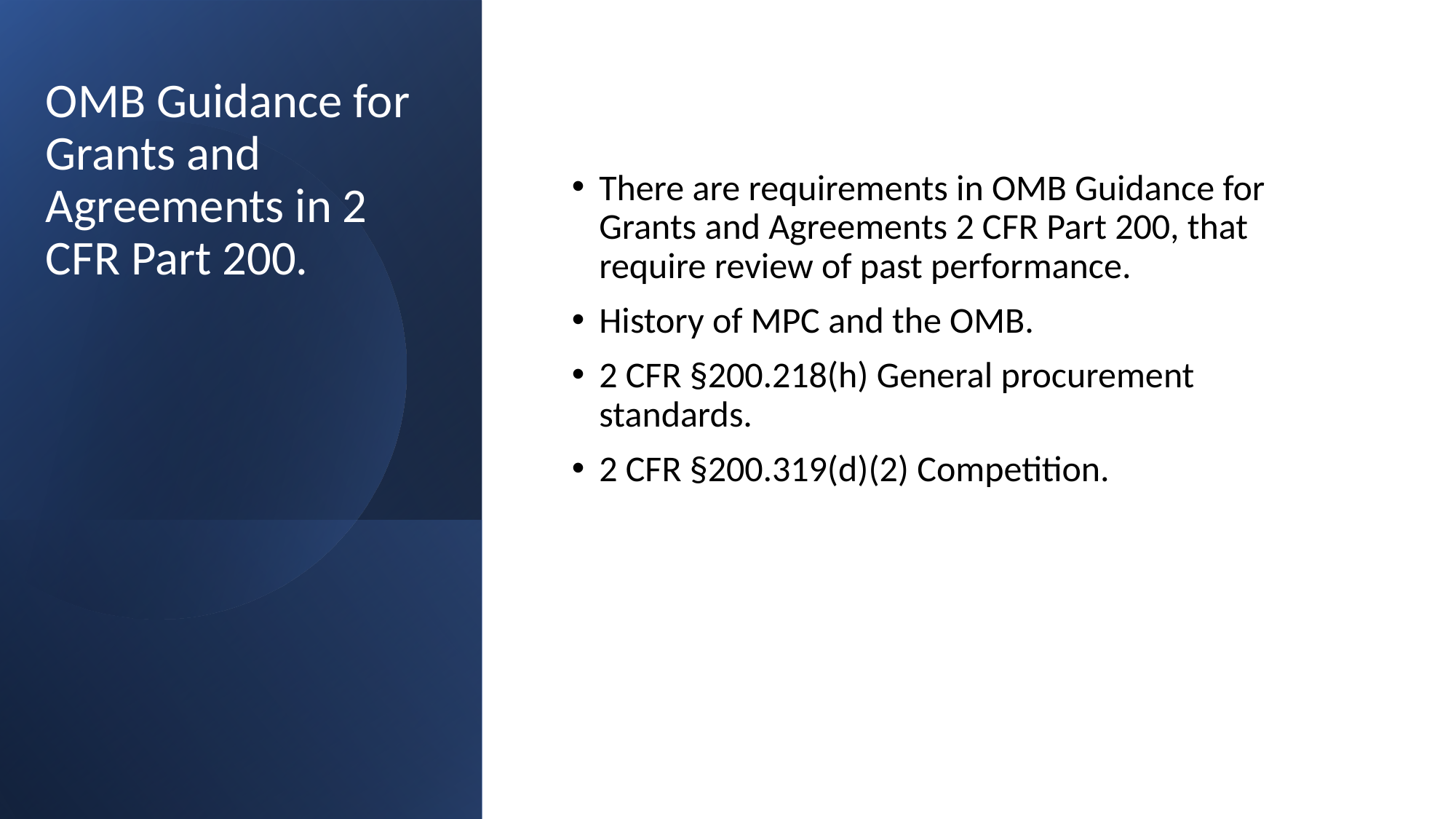

There are requirements in OMB Guidance for Grants and Agreements 2 CFR Part 200, that require review of past performance.
History of MPC and the OMB.
2 CFR §200.218(h) General procurement standards.
2 CFR §200.319(d)(2) Competition.

# OMB Guidance for Grants and Agreements in 2 CFR Part 200.

4